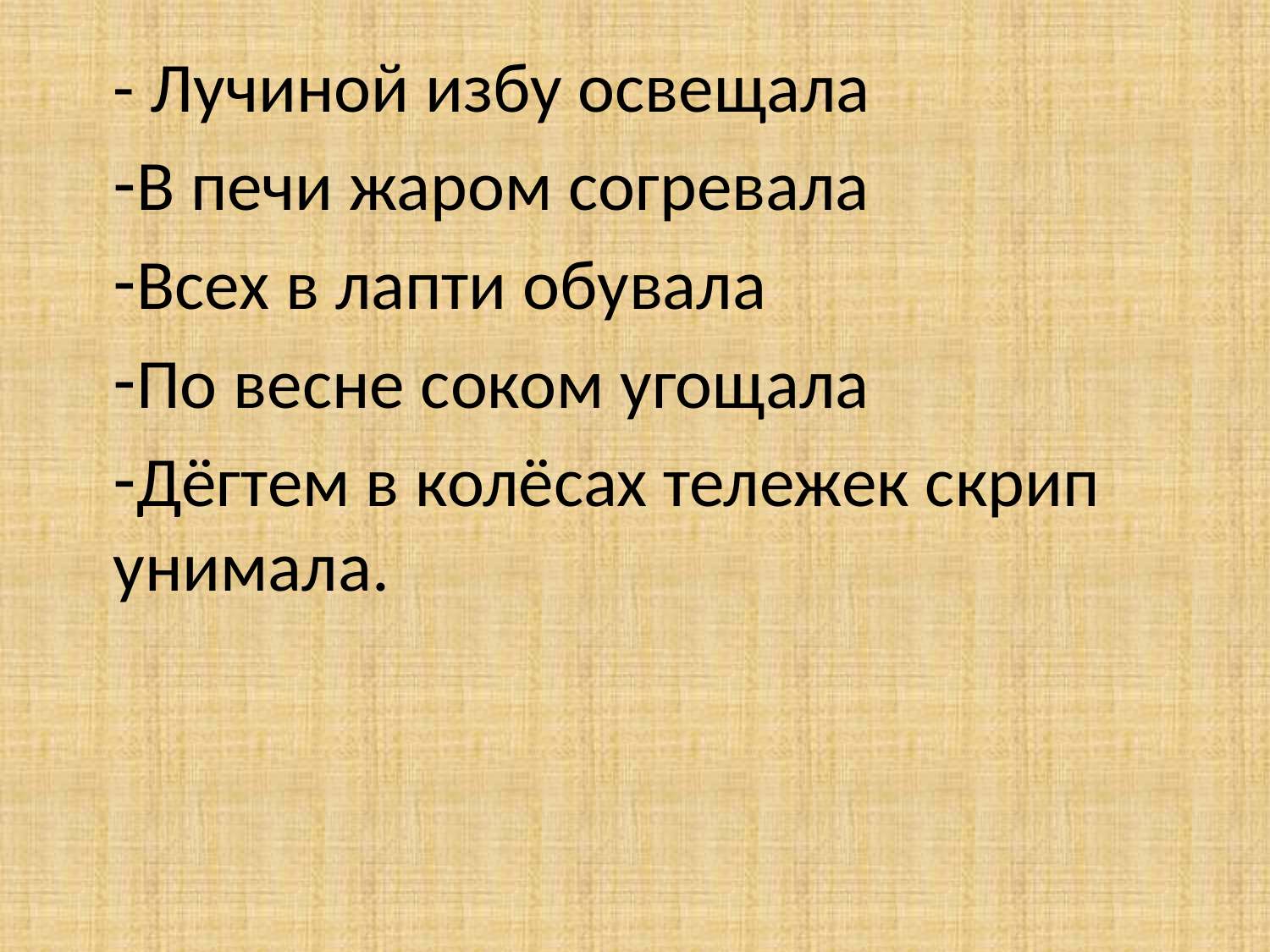

- Лучиной избу освещала
В печи жаром согревала
Всех в лапти обувала
По весне соком угощала
Дёгтем в колёсах тележек скрип унимала.